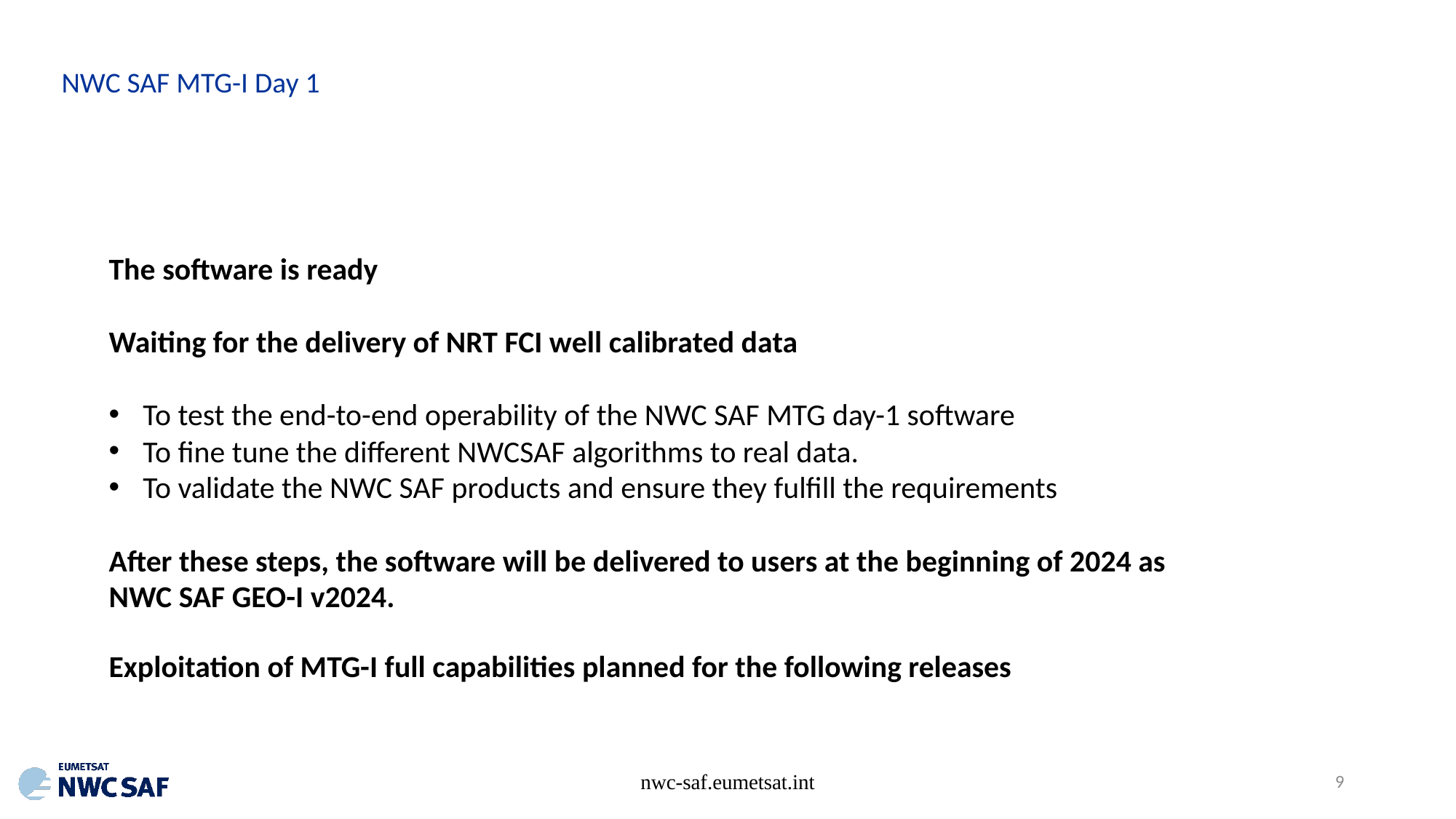

NWC SAF MTG-I Day 1

The software is ready

Waiting for the delivery of NRT FCI well calibrated data

To test the end-to-end operability of the NWC SAF MTG day-1 software
To fine tune the different NWCSAF algorithms to real data.
To validate the NWC SAF products and ensure they fulfill the requirements

After these steps, the software will be delivered to users at the beginning of 2024 as
NWC SAF GEO-I v2024.

Exploitation of MTG-I full capabilities planned for the following releases

nwc-saf.eumetsat.int
9